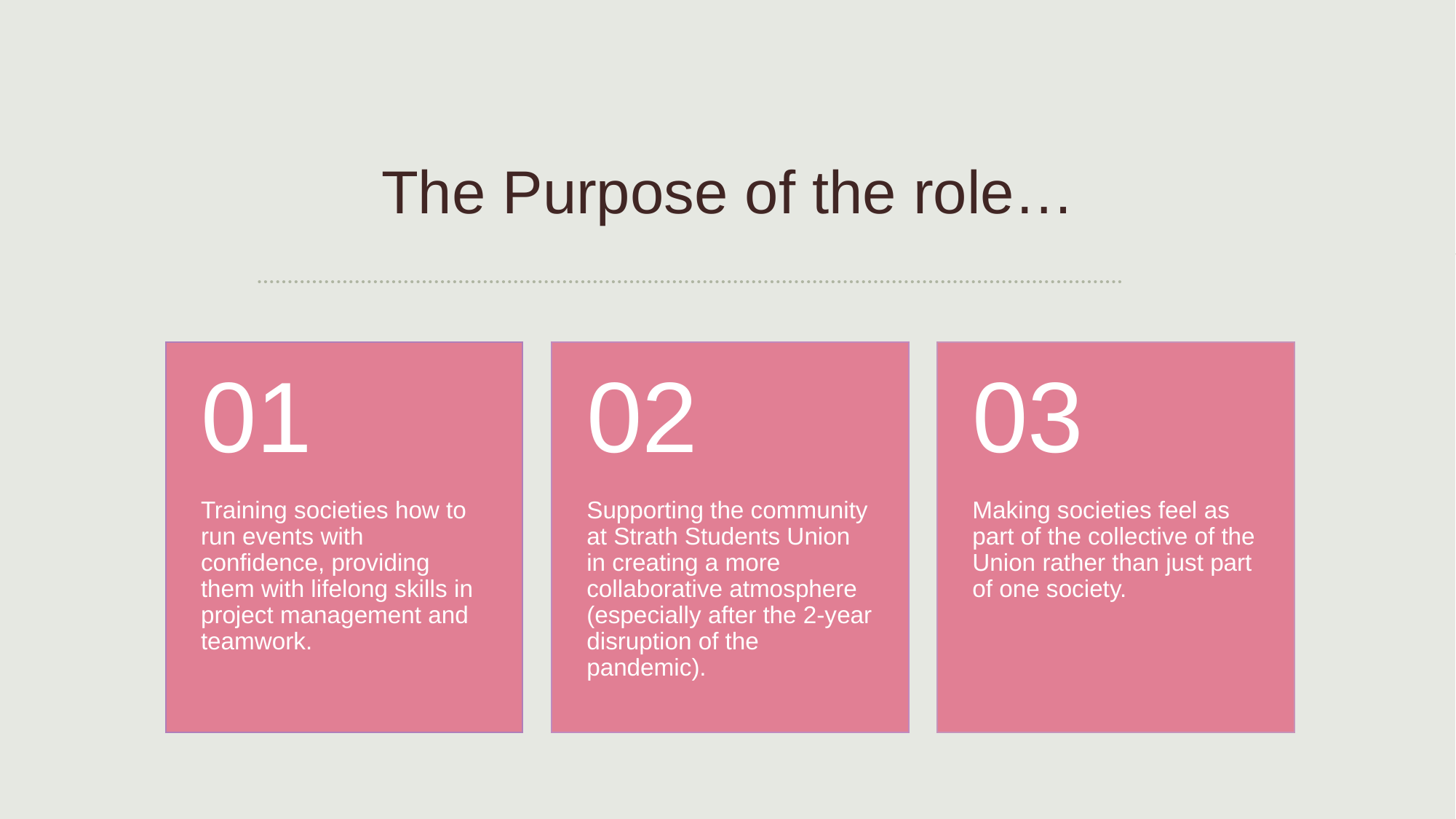

# The Purpose of the role…
Training societies how to run events with confidence, providing them with lifelong skills in project management and teamwork.
01
Supporting the community at Strath Students Union in creating a more collaborative atmosphere (especially after the 2-year disruption of the pandemic).
02
Making societies feel as part of the collective of the Union rather than just part of one society.
03